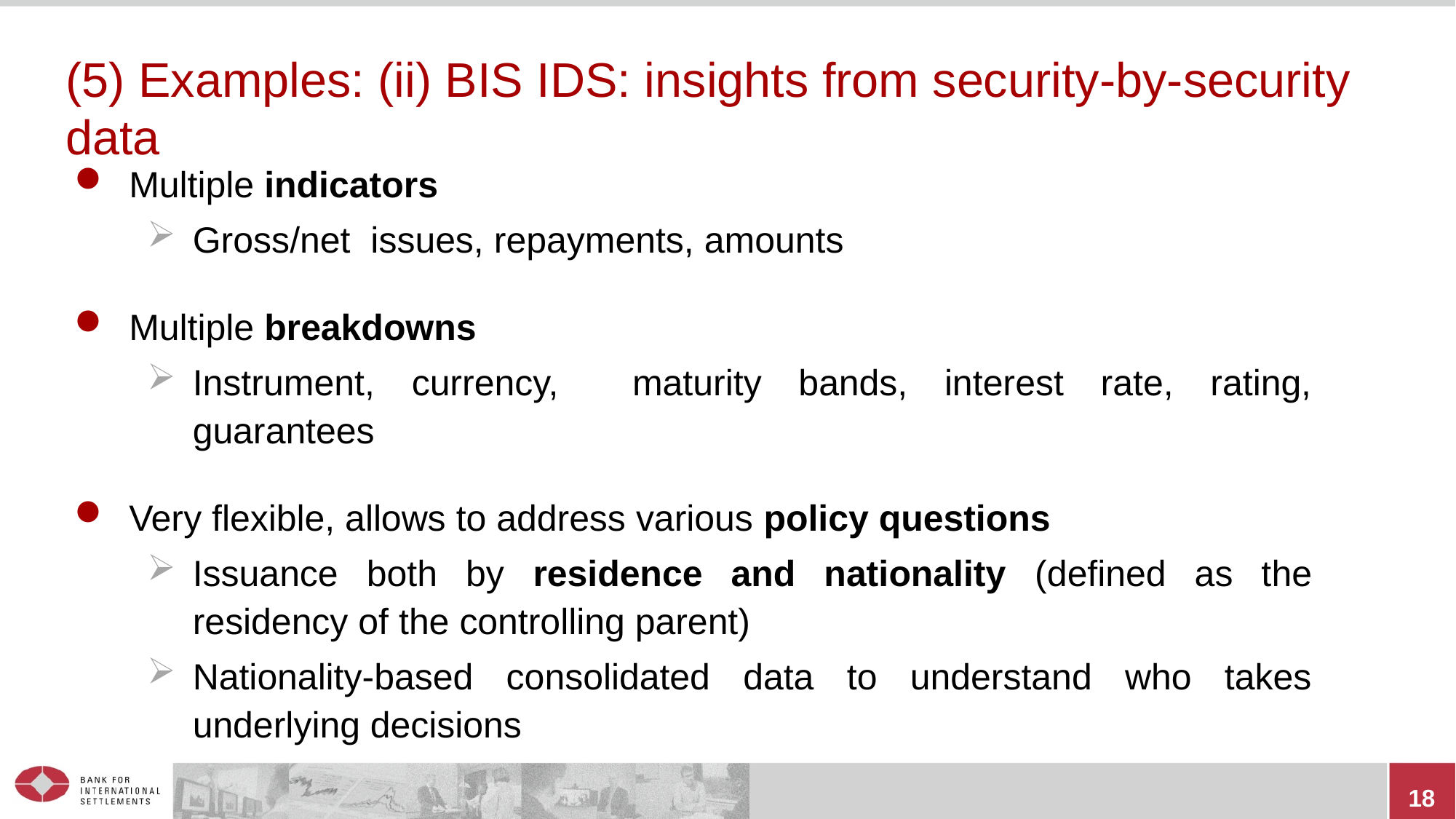

# (5) Examples: (ii) BIS IDS: insights from security-by-security data
Multiple indicators
Gross/net  issues, repayments, amounts

Multiple breakdowns
Instrument, currency,  maturity bands, interest rate, rating, guarantees

Very flexible, allows to address various policy questions
Issuance both by residence and nationality (defined as the residency of the controlling parent)
Nationality-based consolidated data to understand who takes underlying decisions

18